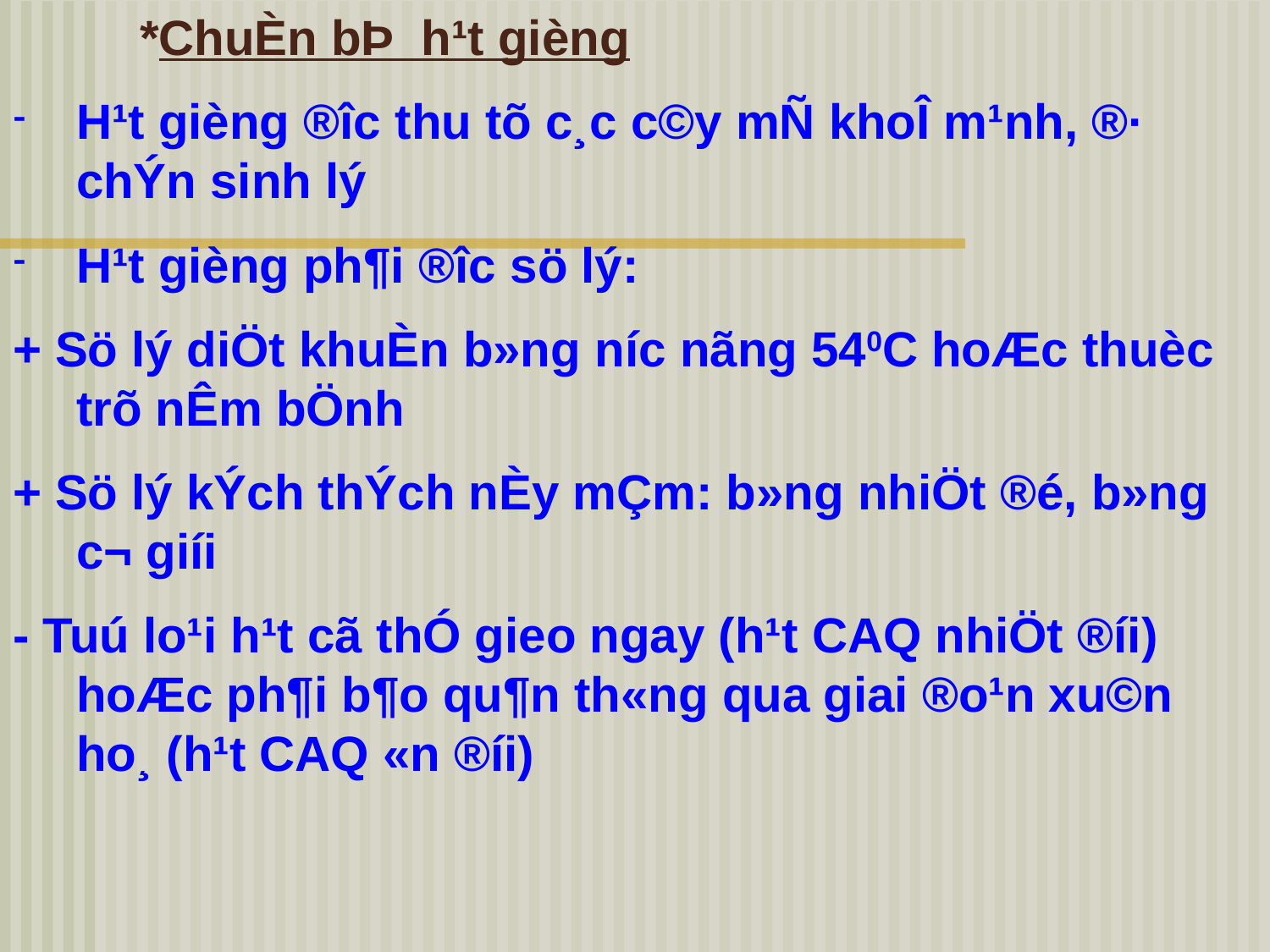

*ChuÈn bÞ  h¹t gièng
H¹t gièng ®­îc thu tõ c¸c c©y mÑ khoÎ m¹nh, ®· chÝn sinh lý
H¹t gièng ph¶i ®­îc sö lý:
+ Sö lý diÖt khuÈn b»ng n­íc nãng 540C hoÆc thuèc trõ nÊm bÖnh
+ Sö lý kÝch thÝch nÈy mÇm: b»ng nhiÖt ®é, b»ng c¬ giíi
- Tuú lo¹i h¹t cã thÓ gieo ngay (h¹t CAQ nhiÖt ®íi)  hoÆc ph¶i b¶o qu¶n th«ng qua giai ®o¹n xu©n ho¸ (h¹t CAQ «n ®íi)